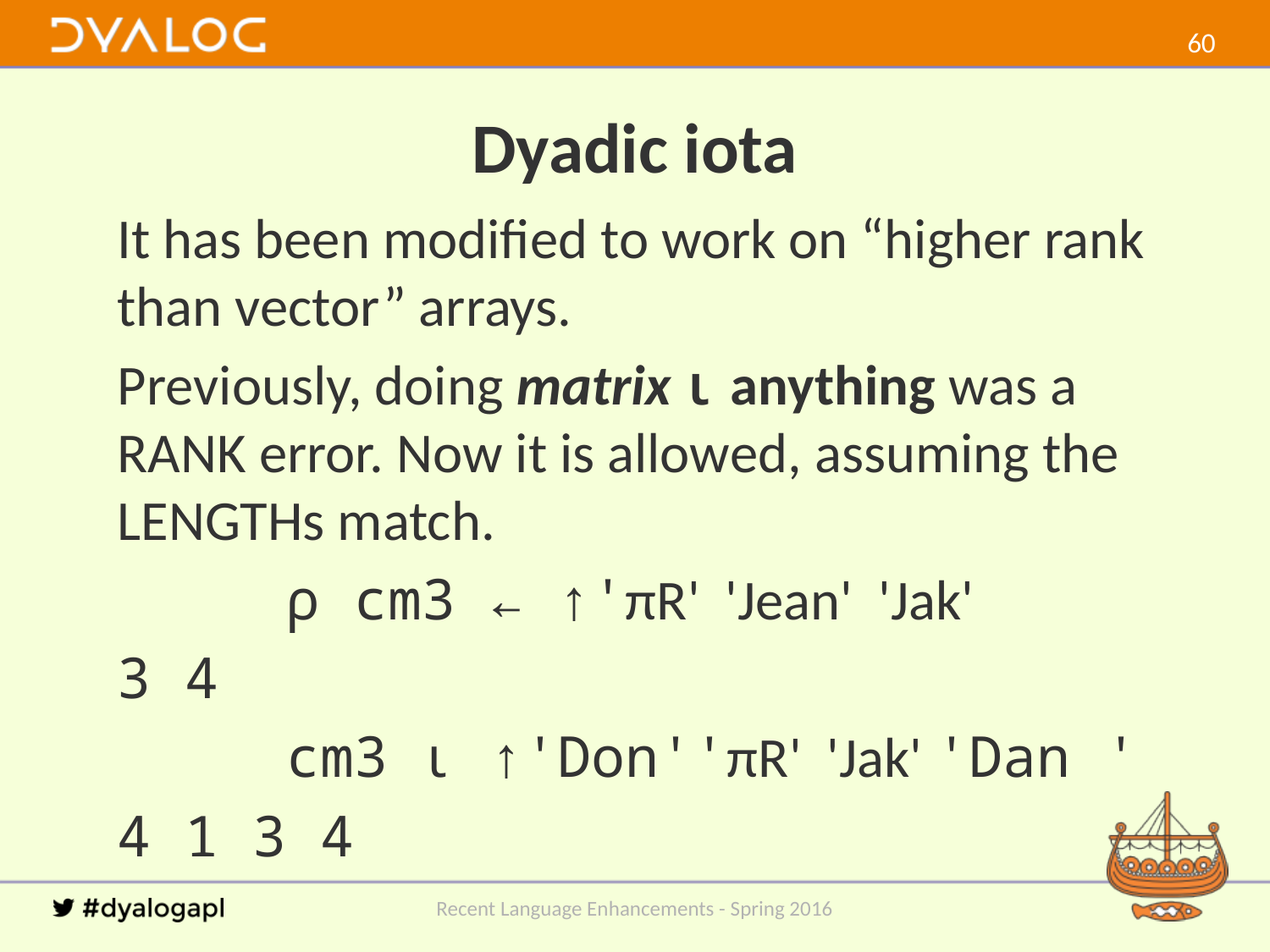

60
# Dyadic iota
It has been modified to work on “higher rank than vector” arrays.
Previously, doing matrix ⍳ anything was a RANK error. Now it is allowed, assuming the LENGTHs match.
     ⍴ cm3 ← ↑'πR'  'Jean'  'Jak'
3 4
     cm3 ⍳ ↑'Don''πR'  'Jak' 'Dan '
4 1 3 4
Recent Language Enhancements - Spring 2016